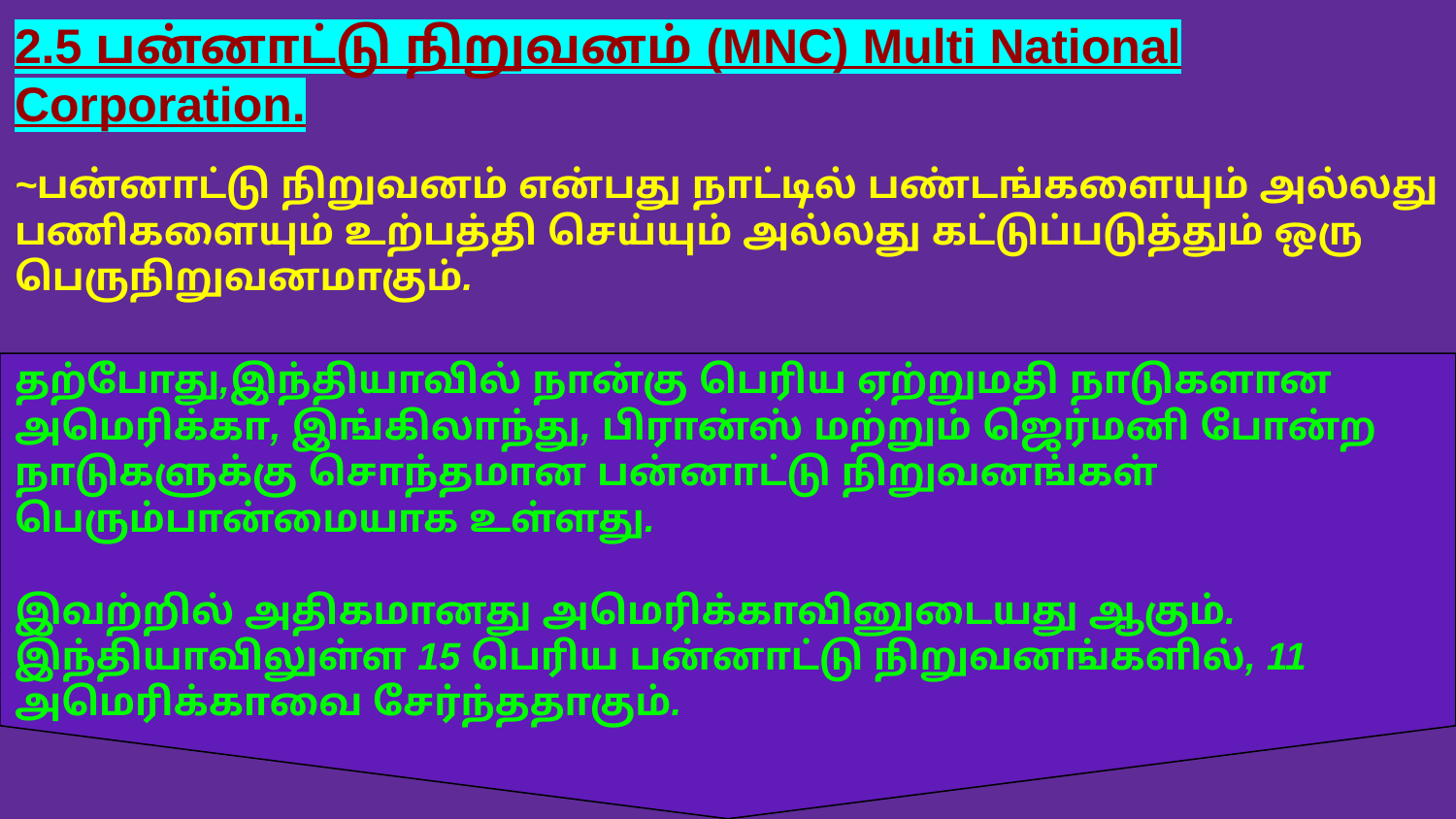

2.5 பன்னாட்டு நிறுவனம் (MNC) Multi National Corporation.
~பன்னாட்டு நிறுவனம் என்பது நாட்டில் பண்டங்களையும் அல்லது பணிகளையும் உற்பத்தி செய்யும் அல்லது கட்டுப்படுத்தும் ஒரு பெருநிறுவனமாகும்.
தற்போது,இந்தியாவில் நான்கு பெரிய ஏற்றுமதி நாடுகளான
அமெரிக்கா, இங்கிலாந்து, பிரான்ஸ் மற்றும் ஜெர்மனி போன்ற நாடுகளுக்கு சொந்தமான பன்னாட்டு நிறுவனங்கள்
பெரும்பான்மையாக உள்ளது.

இவற்றில் அதிகமானது அமெரிக்காவினுடையது ஆகும். இந்தியாவிலுள்ள 15 பெரிய பன்னாட்டு நிறுவனங்களில், 11 அமெரிக்காவை சேர்ந்ததாகும்.